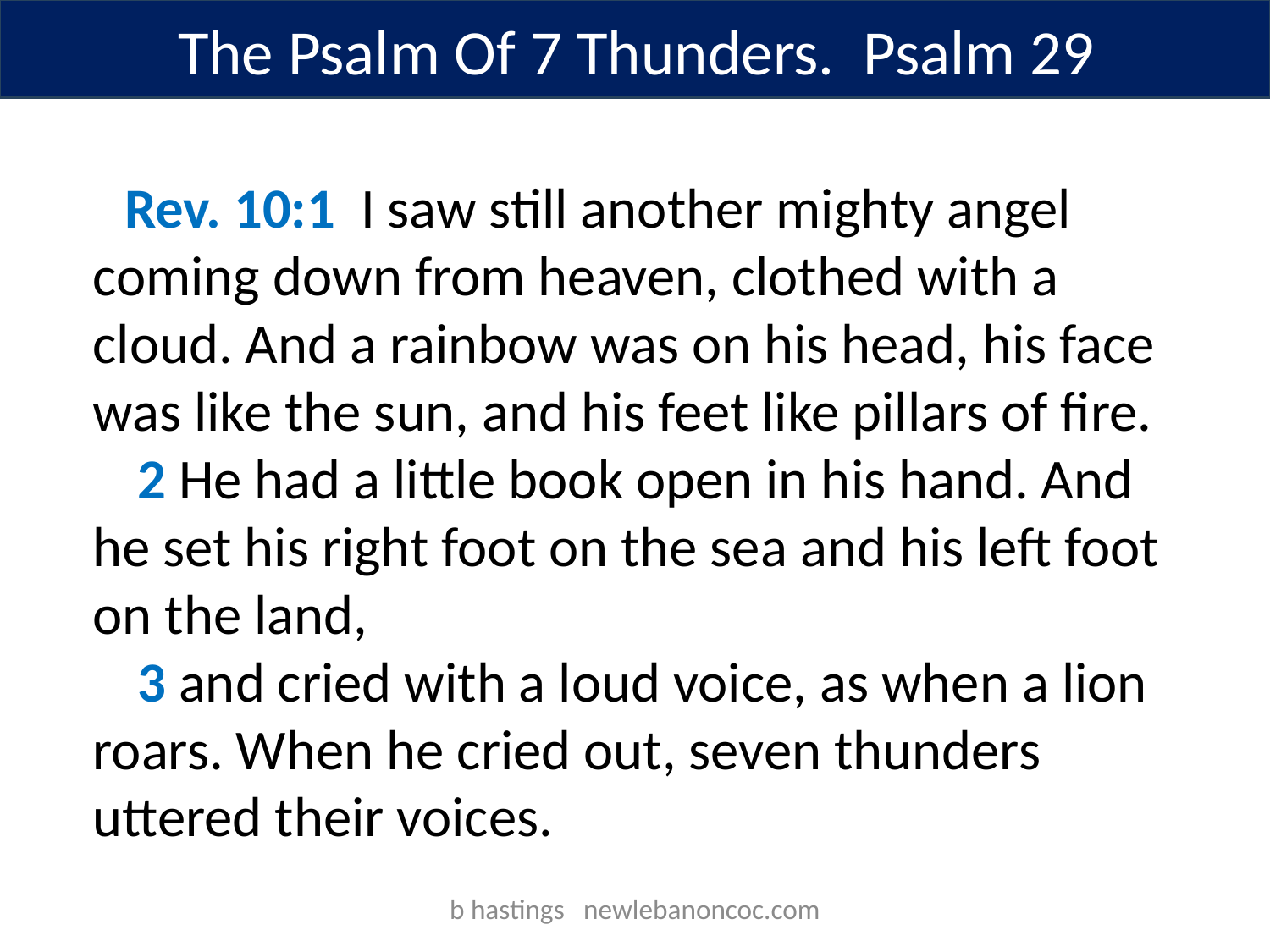

The Psalm Of 7 Thunders.  Psalm 29
Rev. 10:1  I saw still another mighty angel coming down from heaven, clothed with a cloud. And a rainbow was on his head, his face was like the sun, and his feet like pillars of fire.
 2 He had a little book open in his hand. And he set his right foot on the sea and his left foot on the land,
 3 and cried with a loud voice, as when a lion roars. When he cried out, seven thunders uttered their voices.
b hastings   newlebanoncoc.com